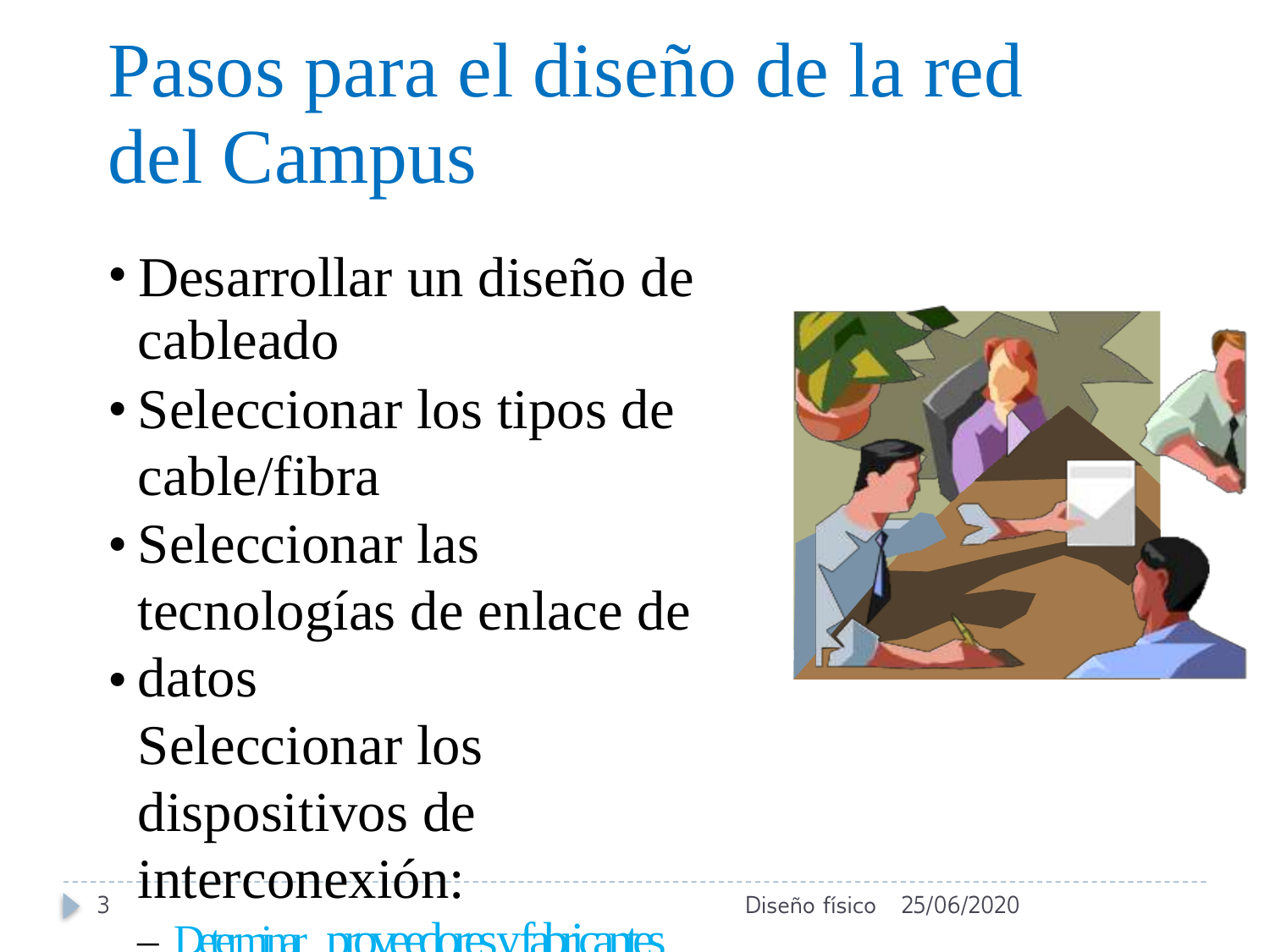

Pasos para el diseño de la red
del Campus

•
Desarrollar un diseño de
cableado
Seleccionar los tipos de cable/fibra
Seleccionar las tecnologías de enlace de datos
Seleccionar los dispositivos de interconexión:
–  Determinar proveedores y fabricantes

•

•

•
3
Diseño físico
25/06/2020